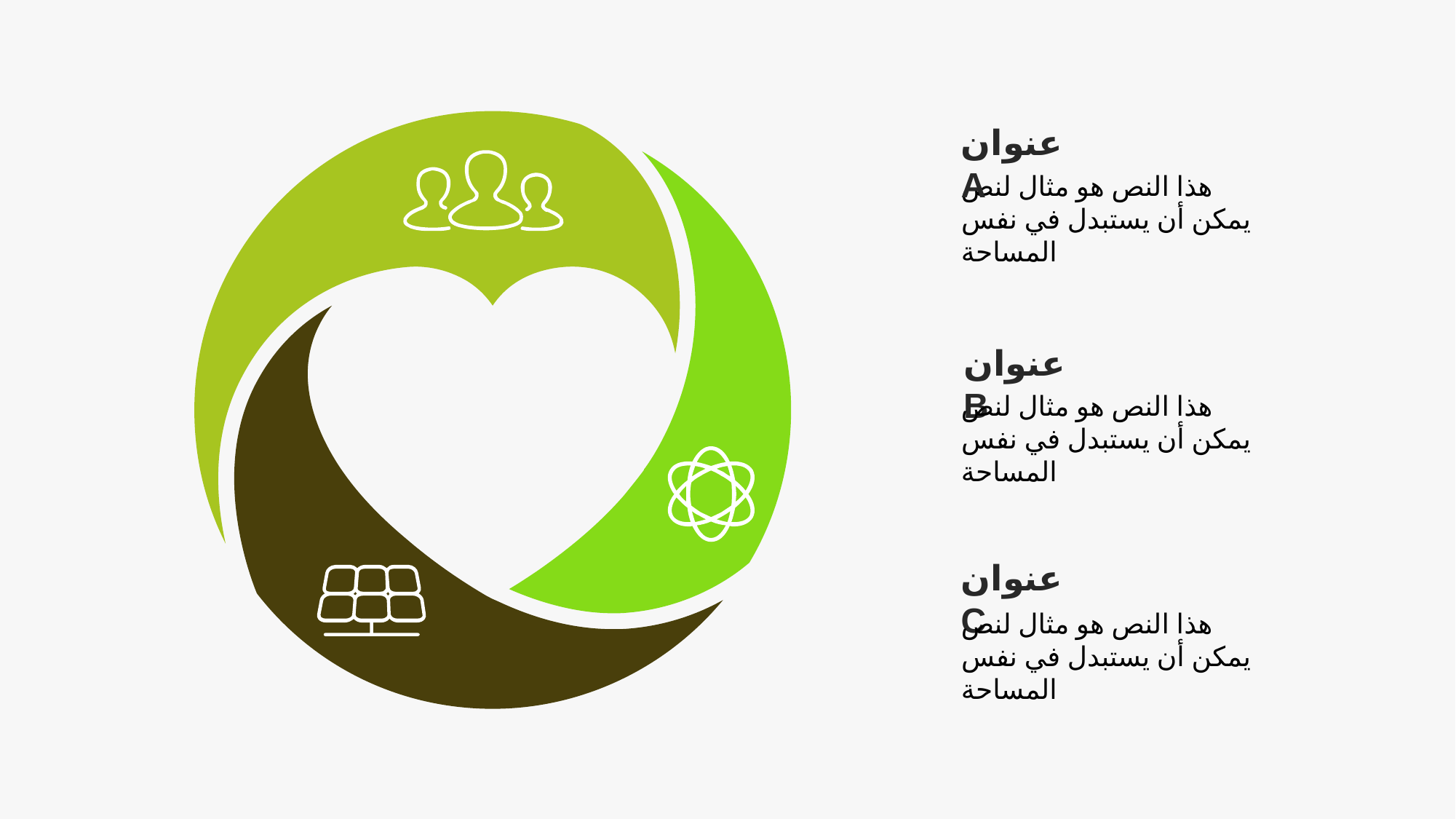

عنوان A

هذا النص هو مثال لنص يمكن أن يستبدل في نفس المساحة

عنوان B
هذا النص هو مثال لنص يمكن أن يستبدل في نفس المساحة
عنوان C
هذا النص هو مثال لنص يمكن أن يستبدل في نفس المساحة